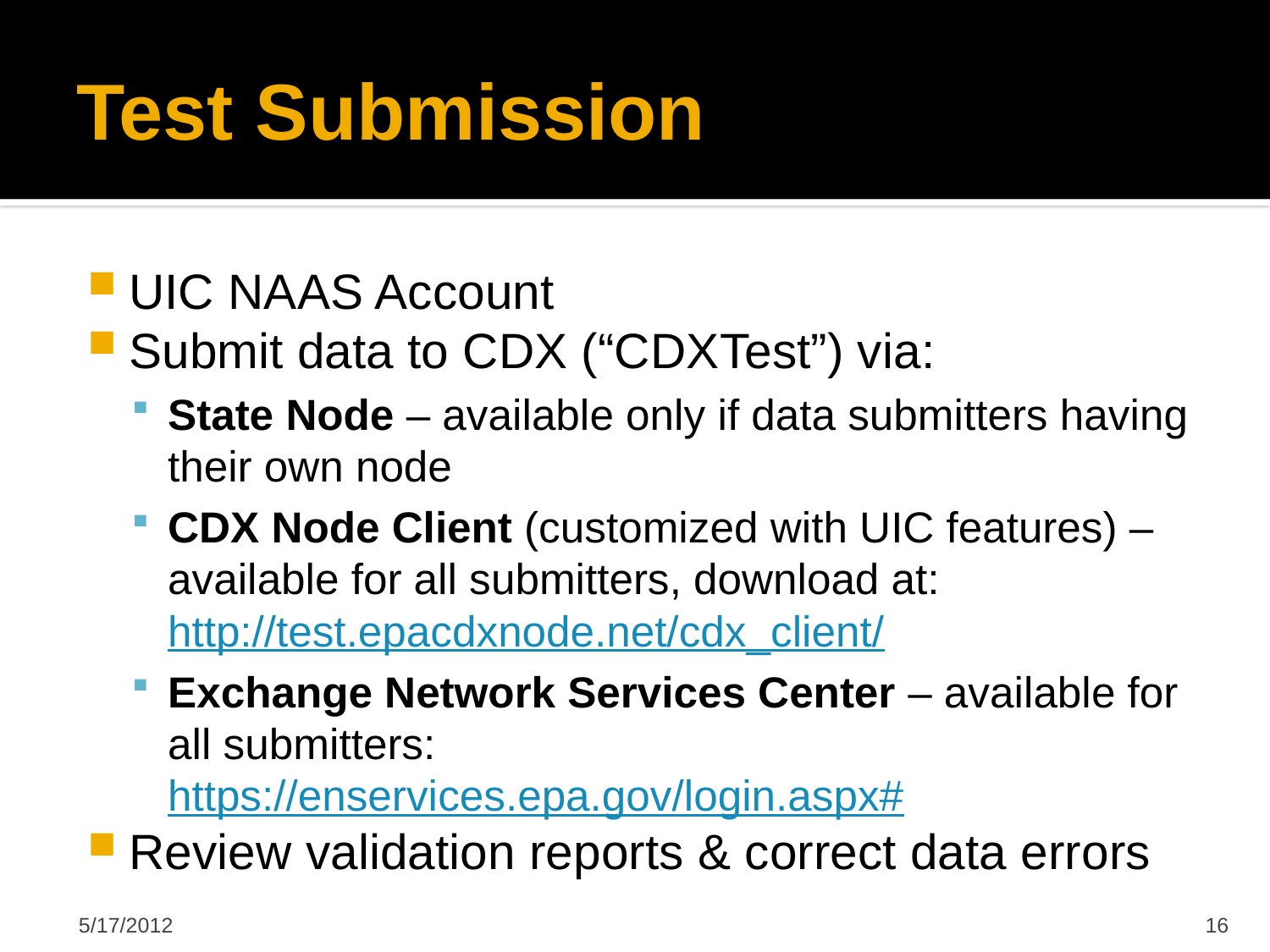

# Test Submission
UIC NAAS Account
Submit data to CDX (“CDXTest”) via:
State Node – available only if data submitters having their own node
CDX Node Client (customized with UIC features) – available for all submitters, download at: http://test.epacdxnode.net/cdx_client/
Exchange Network Services Center – available for all submitters:  https://enservices.epa.gov/login.aspx#
Review validation reports & correct data errors
5/17/2012
16